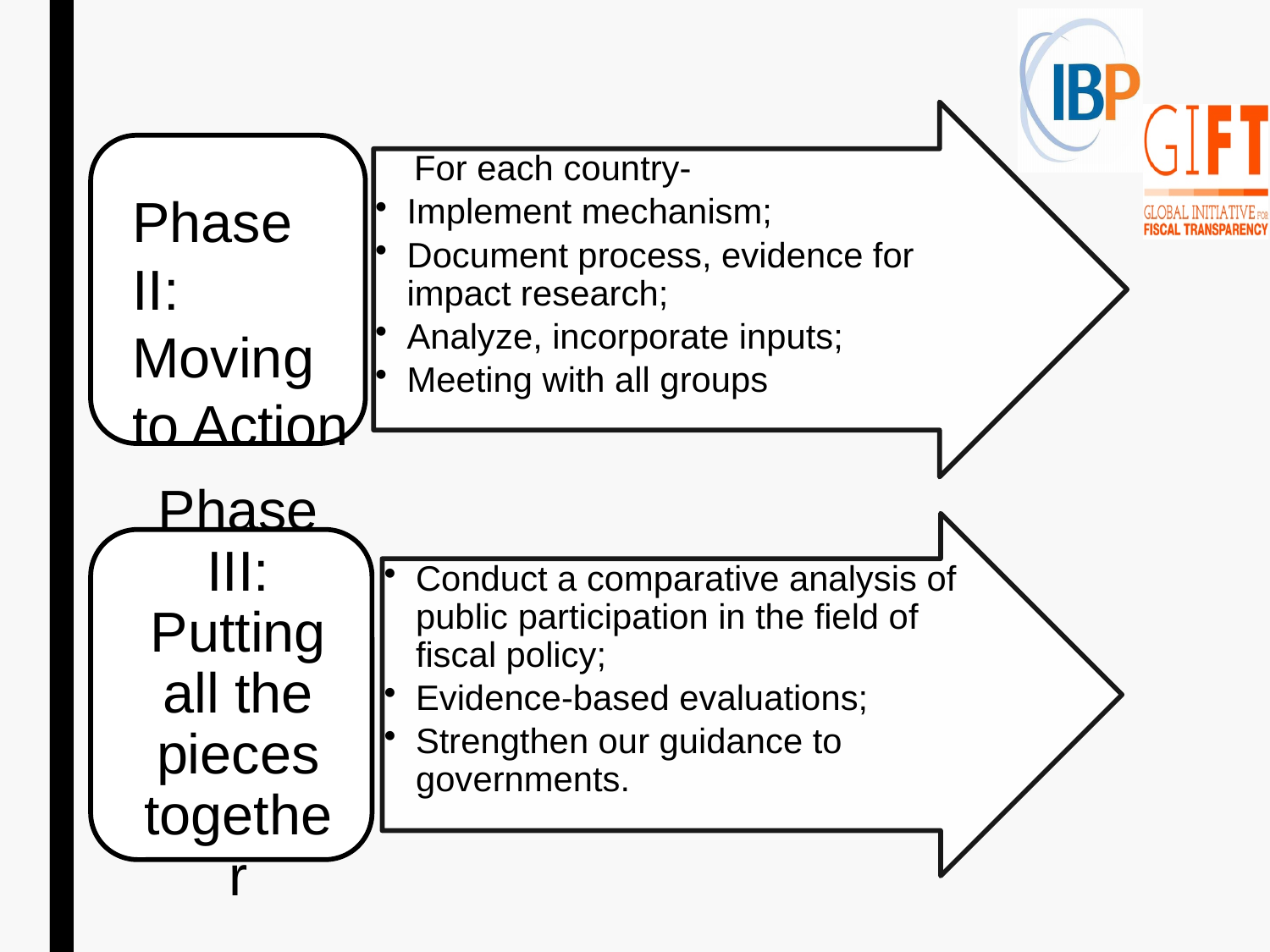

For each country-
Implement mechanism;
Document process, evidence for impact research;
Analyze, incorporate inputs;
Meeting with all groups

Conduct a comparative analysis of public participation in the field of fiscal policy;
Evidence-based evaluations;
Strengthen our guidance to governments.
Phase III: Putting all the pieces together
Phase II: Moving to Action